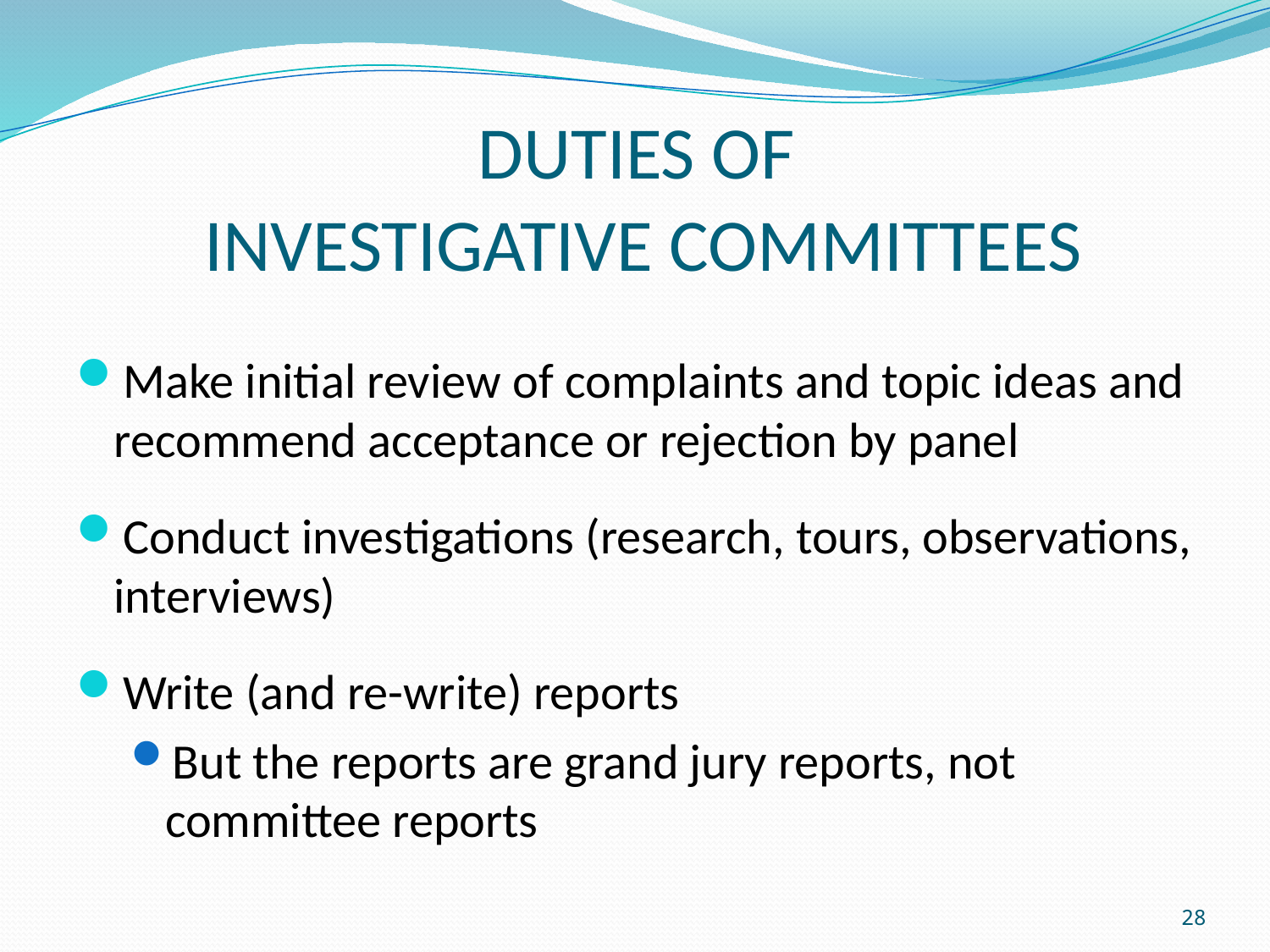

# DUTIES OF INVESTIGATIVE COMMITTEES
Make initial review of complaints and topic ideas and recommend acceptance or rejection by panel

Conduct investigations (research, tours, observations, interviews)

Write (and re-write) reports
But the reports are grand jury reports, not committee reports
28